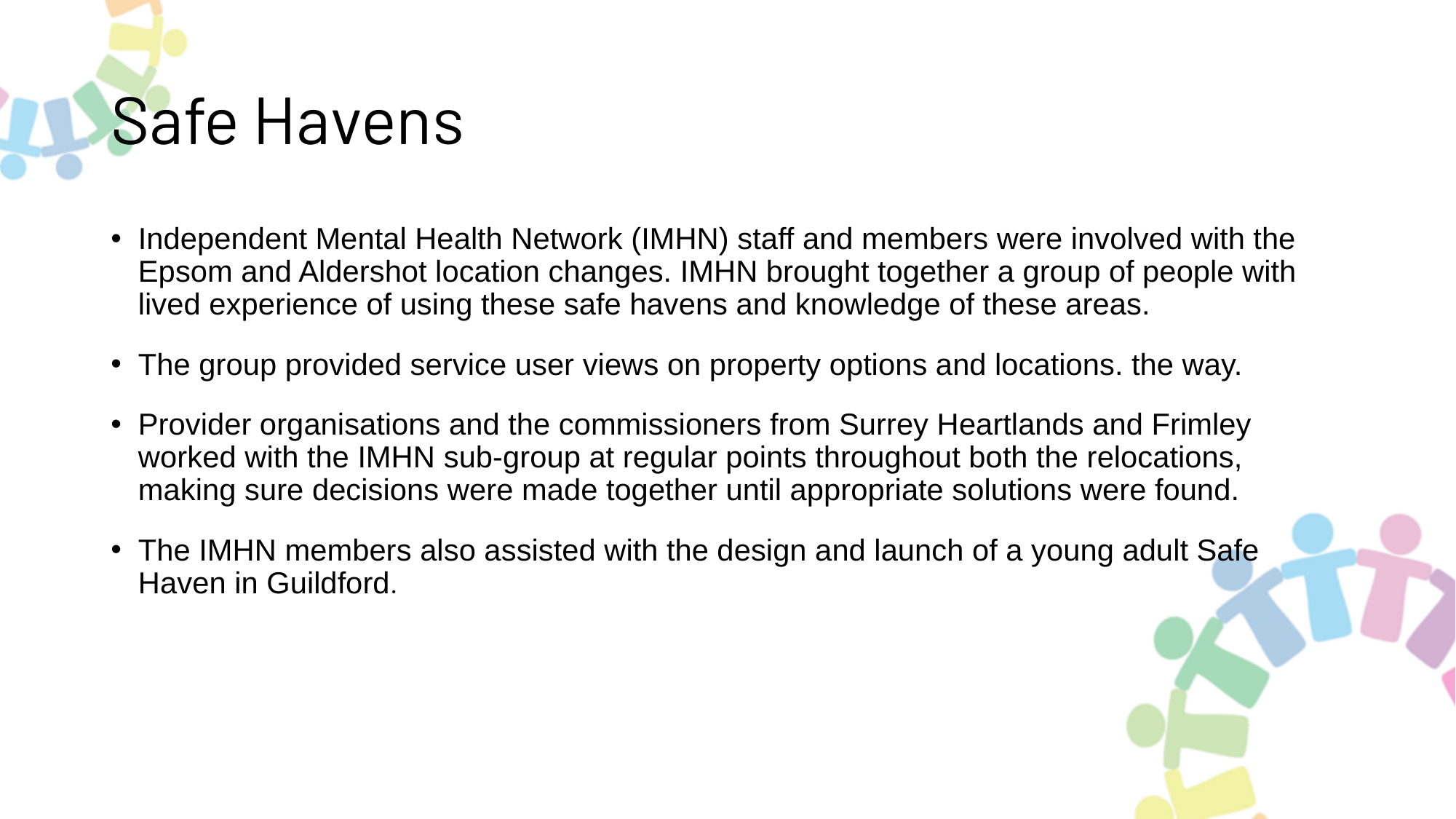

# Safe Havens
Independent Mental Health Network (IMHN) staff and members were involved with the Epsom and Aldershot location changes. IMHN brought together a group of people with lived experience of using these safe havens and knowledge of these areas.
The group provided service user views on property options and locations. the way.
Provider organisations and the commissioners from Surrey Heartlands and Frimley worked with the IMHN sub-group at regular points throughout both the relocations, making sure decisions were made together until appropriate solutions were found.
The IMHN members also assisted with the design and launch of a young adult Safe Haven in Guildford.